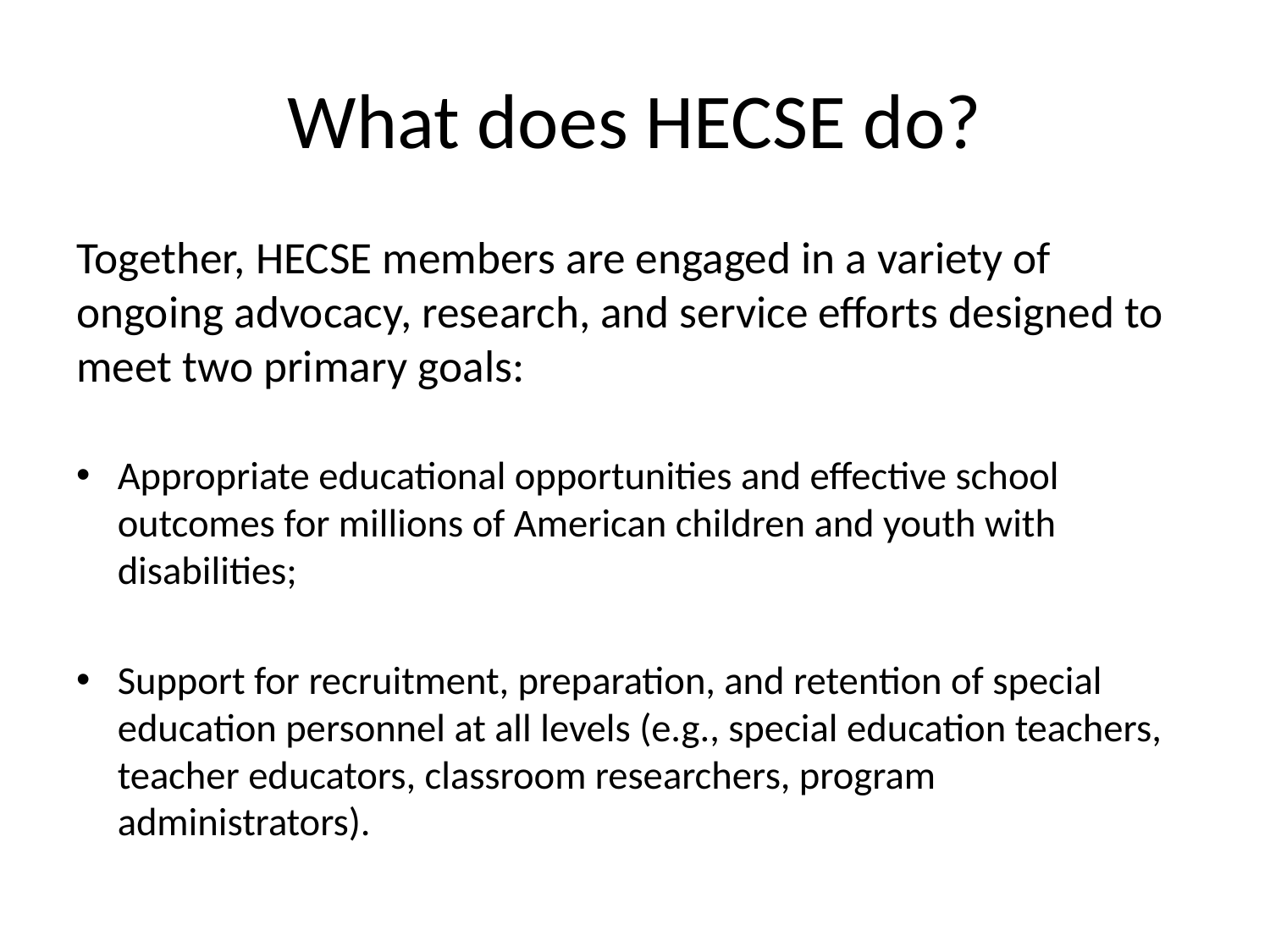

# What does HECSE do?
Together, HECSE members are engaged in a variety of ongoing advocacy, research, and service efforts designed to meet two primary goals:

Appropriate educational opportunities and effective school outcomes for millions of American children and youth with disabilities;

Support for recruitment, preparation, and retention of special education personnel at all levels (e.g., special education teachers, teacher educators, classroom researchers, program administrators).